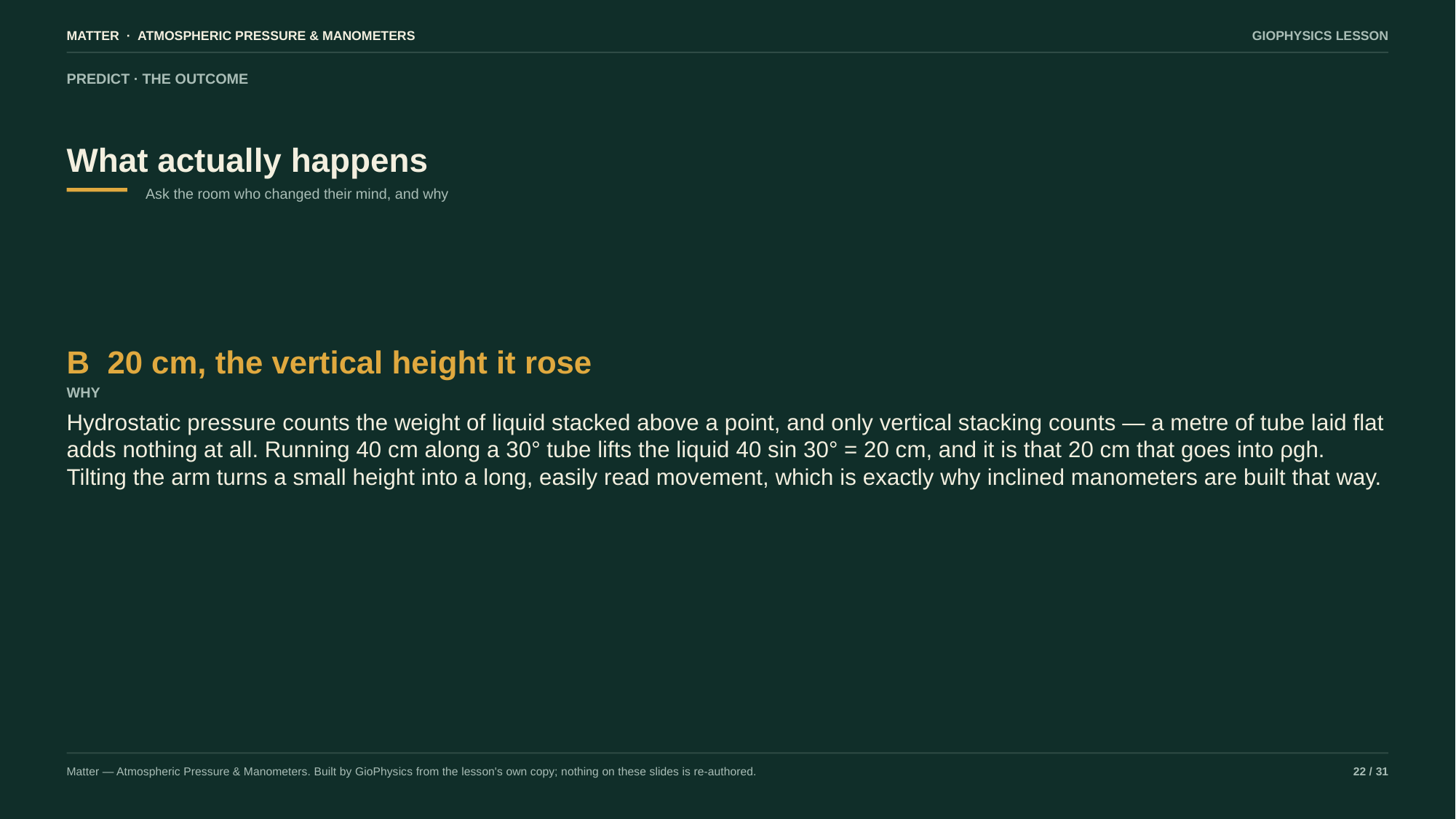

MATTER  ·  ATMOSPHERIC PRESSURE & MANOMETERS
GIOPHYSICS LESSON

PREDICT · THE OUTCOME
What actually happens
Ask the room who changed their mind, and why

B  20 cm, the vertical height it rose
WHY
Hydrostatic pressure counts the weight of liquid stacked above a point, and only vertical stacking counts — a metre of tube laid flat adds nothing at all. Running 40 cm along a 30° tube lifts the liquid 40 sin 30° = 20 cm, and it is that 20 cm that goes into ρgh. Tilting the arm turns a small height into a long, easily read movement, which is exactly why inclined manometers are built that way.

Matter — Atmospheric Pressure & Manometers. Built by GioPhysics from the lesson's own copy; nothing on these slides is re-authored.
22 / 31